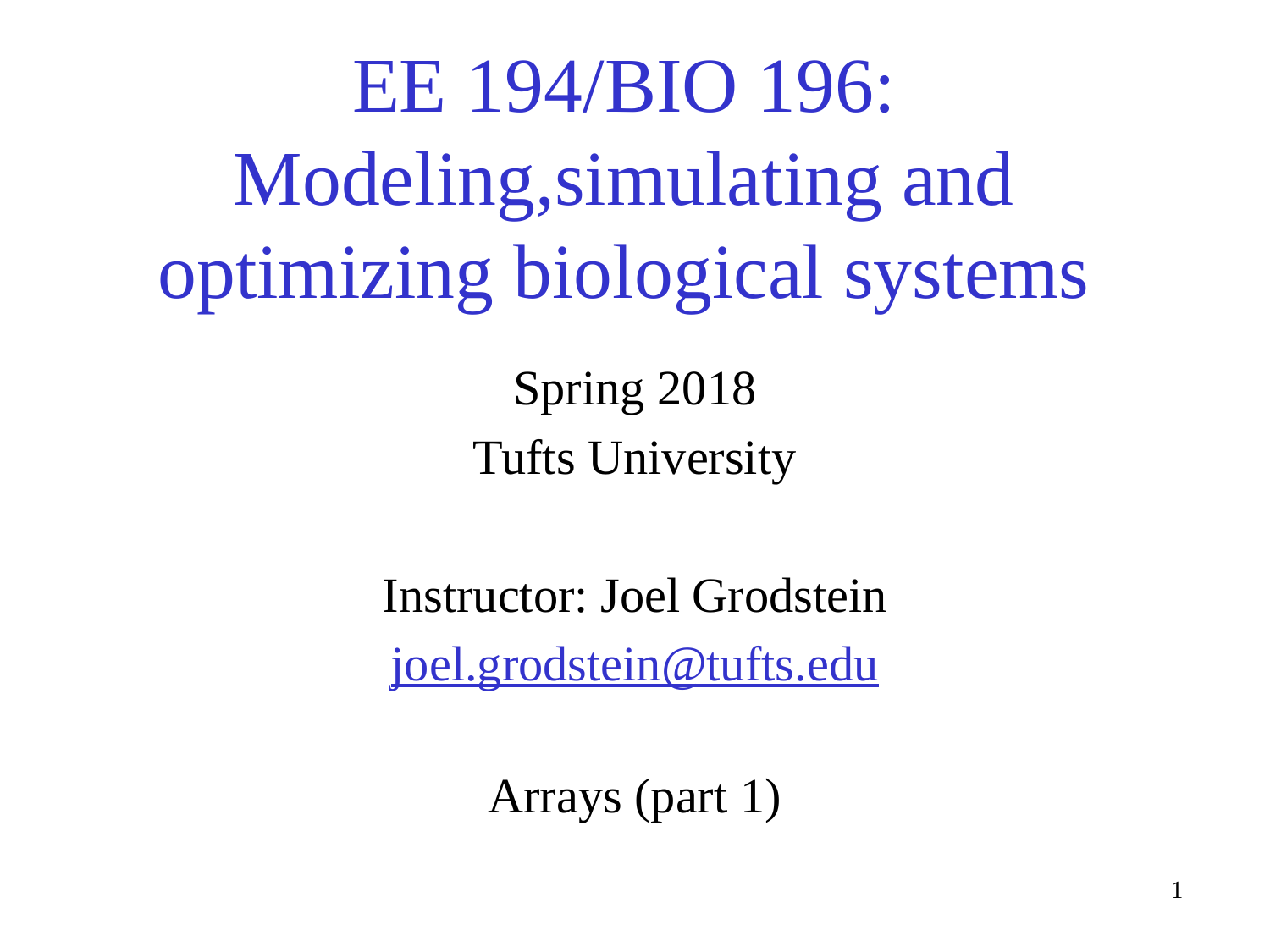

# EE 194/BIO 196: Modeling,simulating and optimizing biological systems
Spring 2018
Tufts University

Instructor: Joel Grodstein
joel.grodstein@tufts.edu

Arrays (part 1)